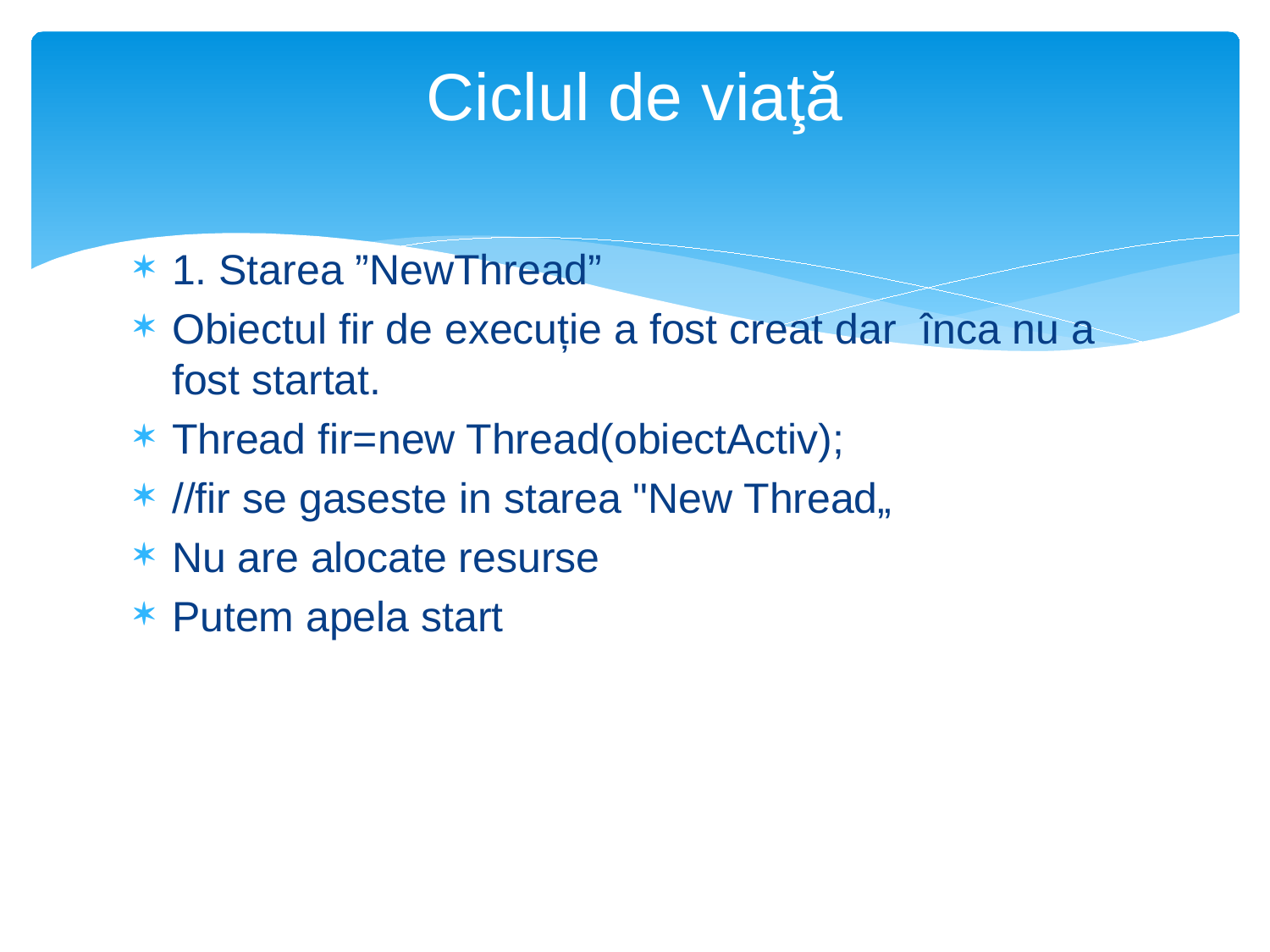

# Ciclul de viaţă
1. Starea ”NewThread”
Obiectul fir de execuție a fost creat dar  înca nu a fost startat.
Thread fir=new Thread(obiectActiv);
//fir se gaseste in starea "New Thread„
Nu are alocate resurse
Putem apela start